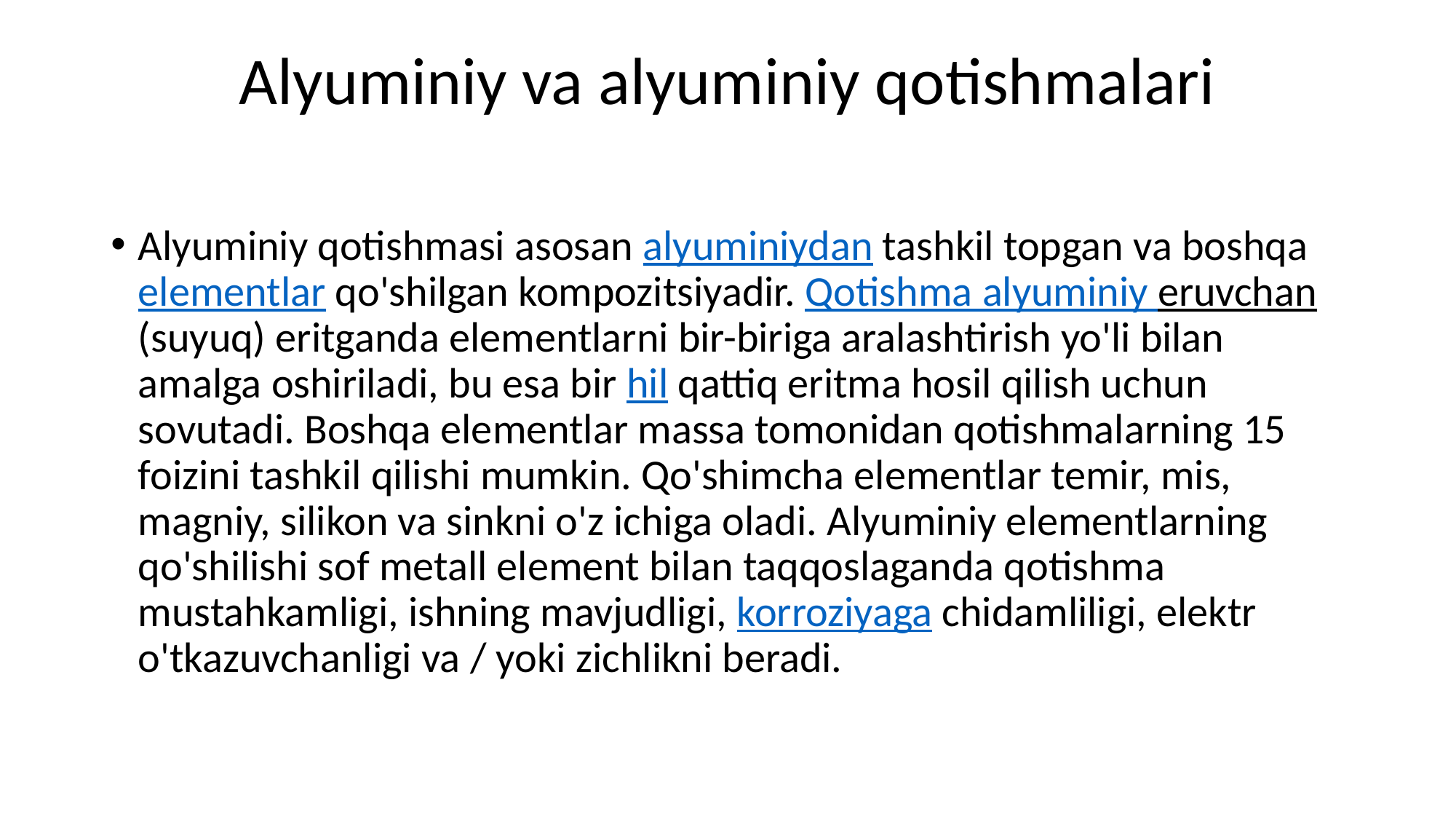

# Alyuminiy va alyuminiy qotishmalari
Alyuminiy qotishmasi asosan alyuminiydan tashkil topgan va boshqa elementlar qo'shilgan kompozitsiyadir. Qotishma alyuminiy eruvchan (suyuq) eritganda elementlarni bir-biriga aralashtirish yo'li bilan amalga oshiriladi, bu esa bir hil qattiq eritma hosil qilish uchun sovutadi. Boshqa elementlar massa tomonidan qotishmalarning 15 foizini tashkil qilishi mumkin. Qo'shimcha elementlar temir, mis, magniy, silikon va sinkni o'z ichiga oladi. Alyuminiy elementlarning qo'shilishi sof metall element bilan taqqoslaganda qotishma mustahkamligi, ishning mavjudligi, korroziyaga chidamliligi, elektr o'tkazuvchanligi va / yoki zichlikni beradi.